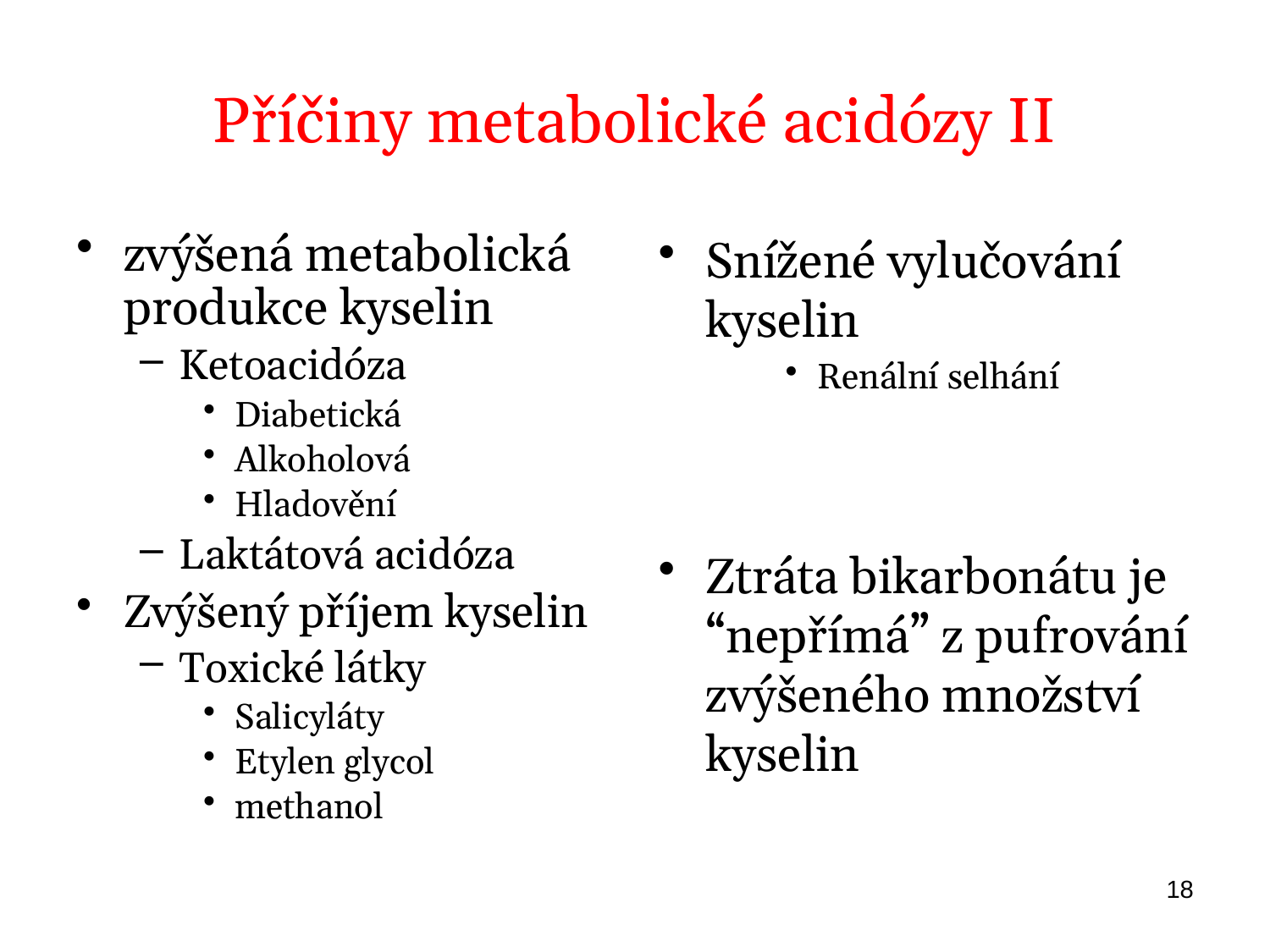

# Příčiny metabolické acidózy II
zvýšená metabolická produkce kyselin
Ketoacidóza
Diabetická
Alkoholová
Hladovění
Laktátová acidóza
Zvýšený příjem kyselin
Toxické látky
Salicyláty
Etylen glycol
methanol
Snížené vylučování kyselin
Renální selhání

Ztráta bikarbonátu je  “nepřímá” z pufrování zvýšeného množství kyselin
18